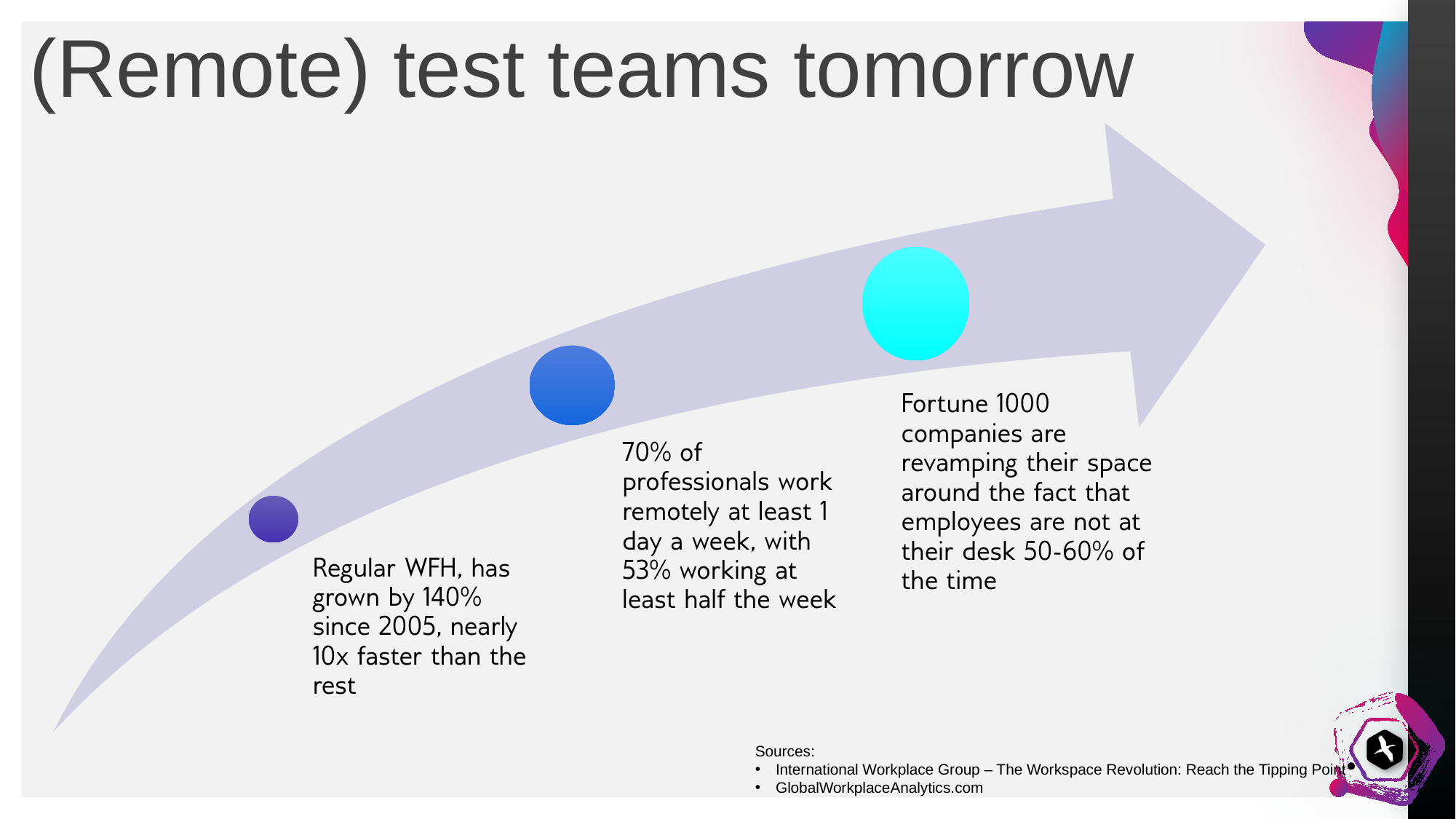

# (Remote) test teams tomorrow
Regular WFH, has grown by 140% since 2005, nearly 10x faster than the rest
70% of professionals work remotely at least 1 day a week, with 53% working at least half the week
Fortune 1000 companies are revamping their space around the fact that employees are not at their desk 50-60% of the time
Sources:
International Workplace Group – The Workspace Revolution: Reach the Tipping Point
GlobalWorkplaceAnalytics.com